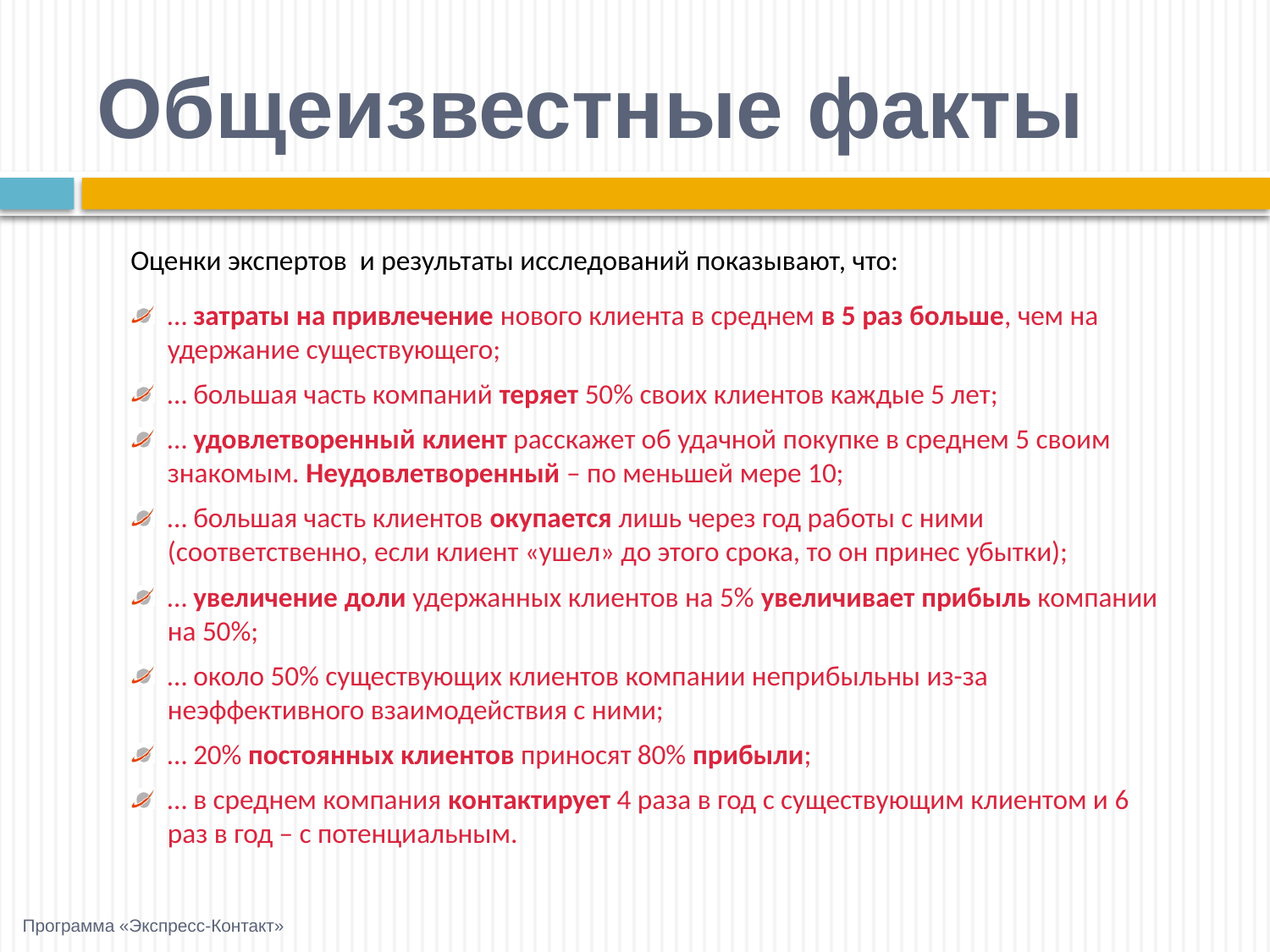

Общеизвестные факты
Оценки экспертов  и результаты исследований показывают, что:
… затраты на привлечение нового клиента в среднем в 5 раз больше, чем на удержание существующего;
… большая часть компаний теряет 50% своих клиентов каждые 5 лет;
… удовлетворенный клиент расскажет об удачной покупке в среднем 5 своим знакомым. Неудовлетворенный – по меньшей мере 10;
… большая часть клиентов окупается лишь через год работы с ними (соответственно, если клиент «ушел» до этого срока, то он принес убытки);
… увеличение доли удержанных клиентов на 5% увеличивает прибыль компании на 50%;
… около 50% существующих клиентов компании неприбыльны из-за неэффективного взаимодействия с ними;
… 20% постоянных клиентов приносят 80% прибыли;
… в среднем компания контактирует 4 раза в год с существующим клиентом и 6 раз в год – с потенциальным.
Программа «Экспресс-Контакт»